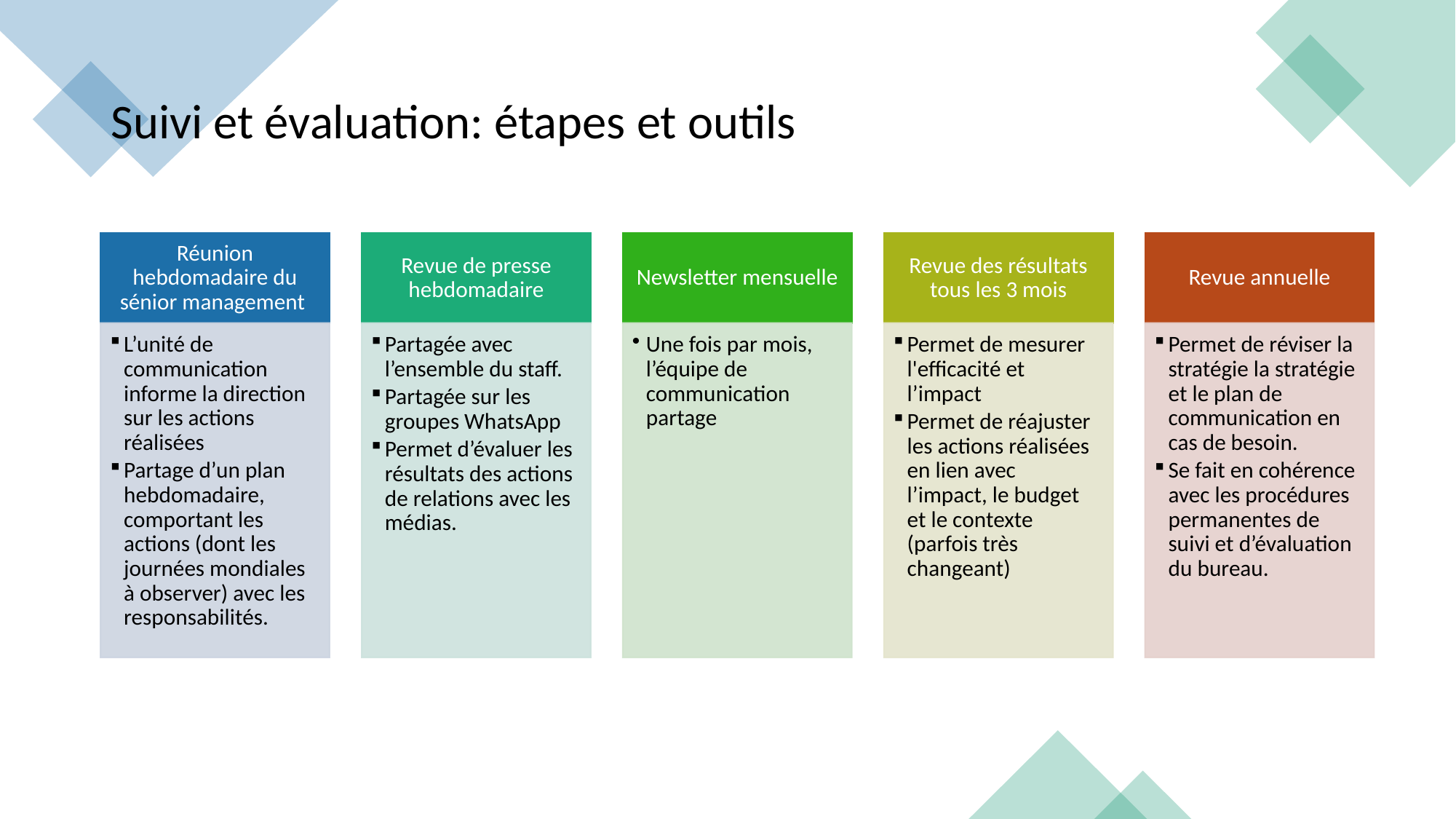

Suivi et évaluation: étapes et outils

Réunion hebdomadaire du sénior management
L’unité de communication informe la direction sur les actions réalisées
Partage d’un plan hebdomadaire, comportant les actions (dont les journées mondiales à observer) avec les responsabilités.
Revue de presse hebdomadaire
Partagée avec l’ensemble du staff.
Partagée sur les groupes WhatsApp
Permet d’évaluer les résultats des actions de relations avec les médias.
Newsletter mensuelle
Une fois par mois, l’équipe de communication partage
Revue des résultats tous les 3 mois
Permet de mesurer l'efficacité et l’impact
Permet de réajuster les actions réalisées en lien avec l’impact, le budget et le contexte (parfois très changeant)
Revue annuelle
Permet de réviser la stratégie la stratégie et le plan de communication en cas de besoin.
Se fait en cohérence avec les procédures permanentes de suivi et d’évaluation du bureau.